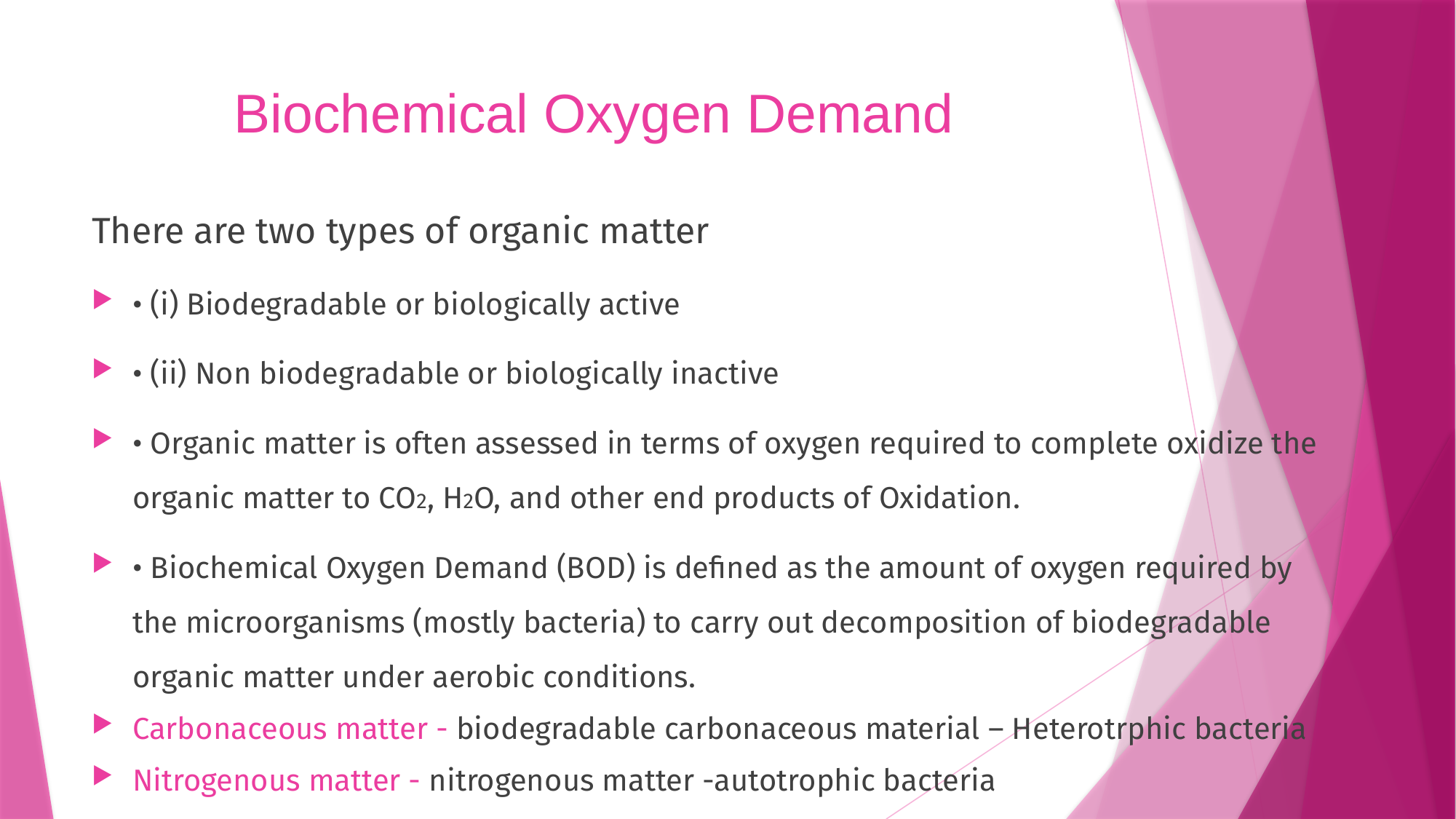

# Biochemical Oxygen Demand
There are two types of organic matter
• (i) Biodegradable or biologically active
• (ii) Non biodegradable or biologically inactive
• Organic matter is often assessed in terms of oxygen required to complete oxidize the organic matter to CO2, H2O, and other end products of Oxidation.
• Biochemical Oxygen Demand (BOD) is defined as the amount of oxygen required by the microorganisms (mostly bacteria) to carry out decomposition of biodegradable organic matter under aerobic conditions.
Carbonaceous matter - biodegradable carbonaceous material – Heterotrphic bacteria
Nitrogenous matter - nitrogenous matter -autotrophic bacteria